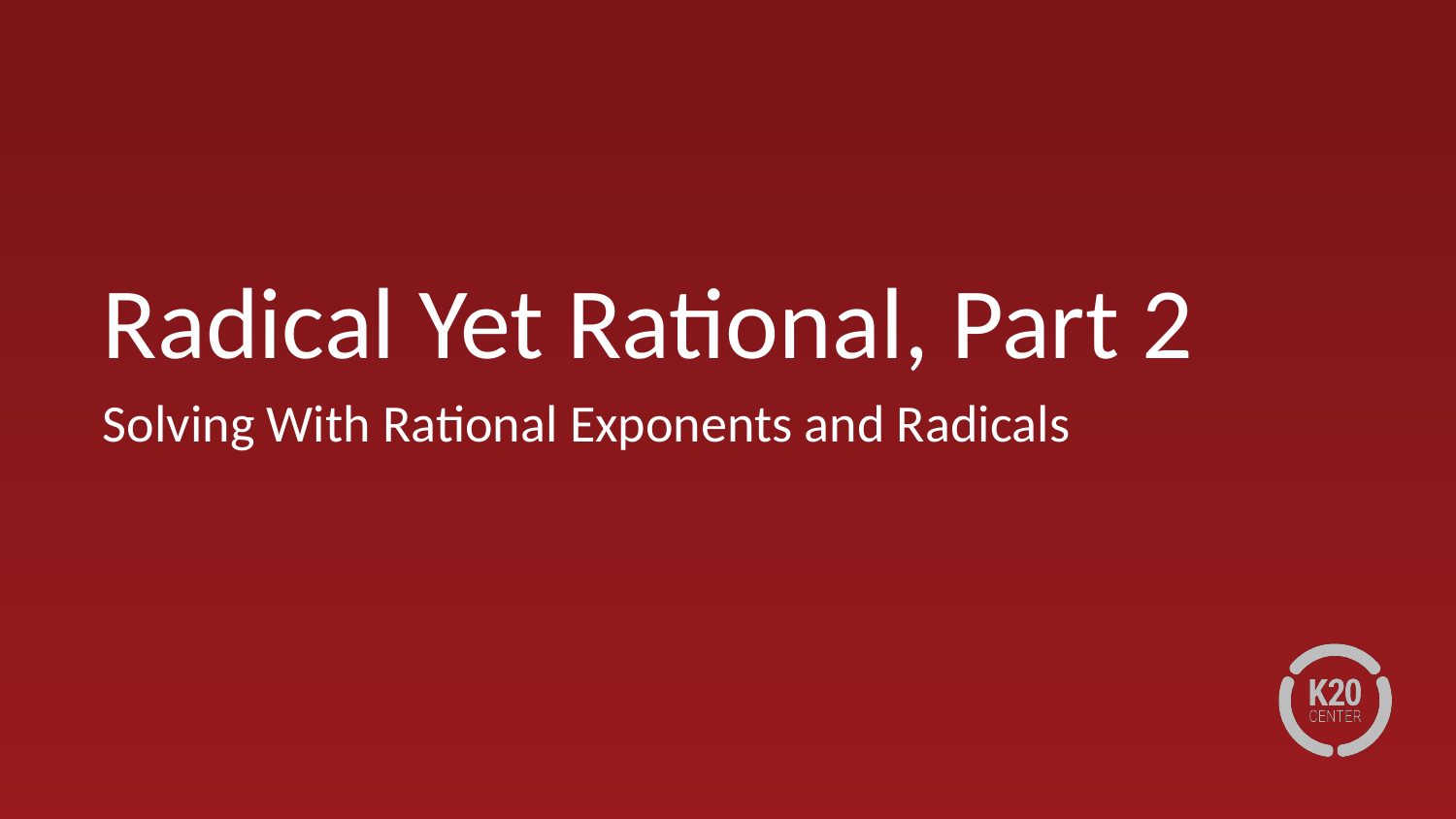

# Radical Yet Rational, Part 2
Solving With Rational Exponents and Radicals